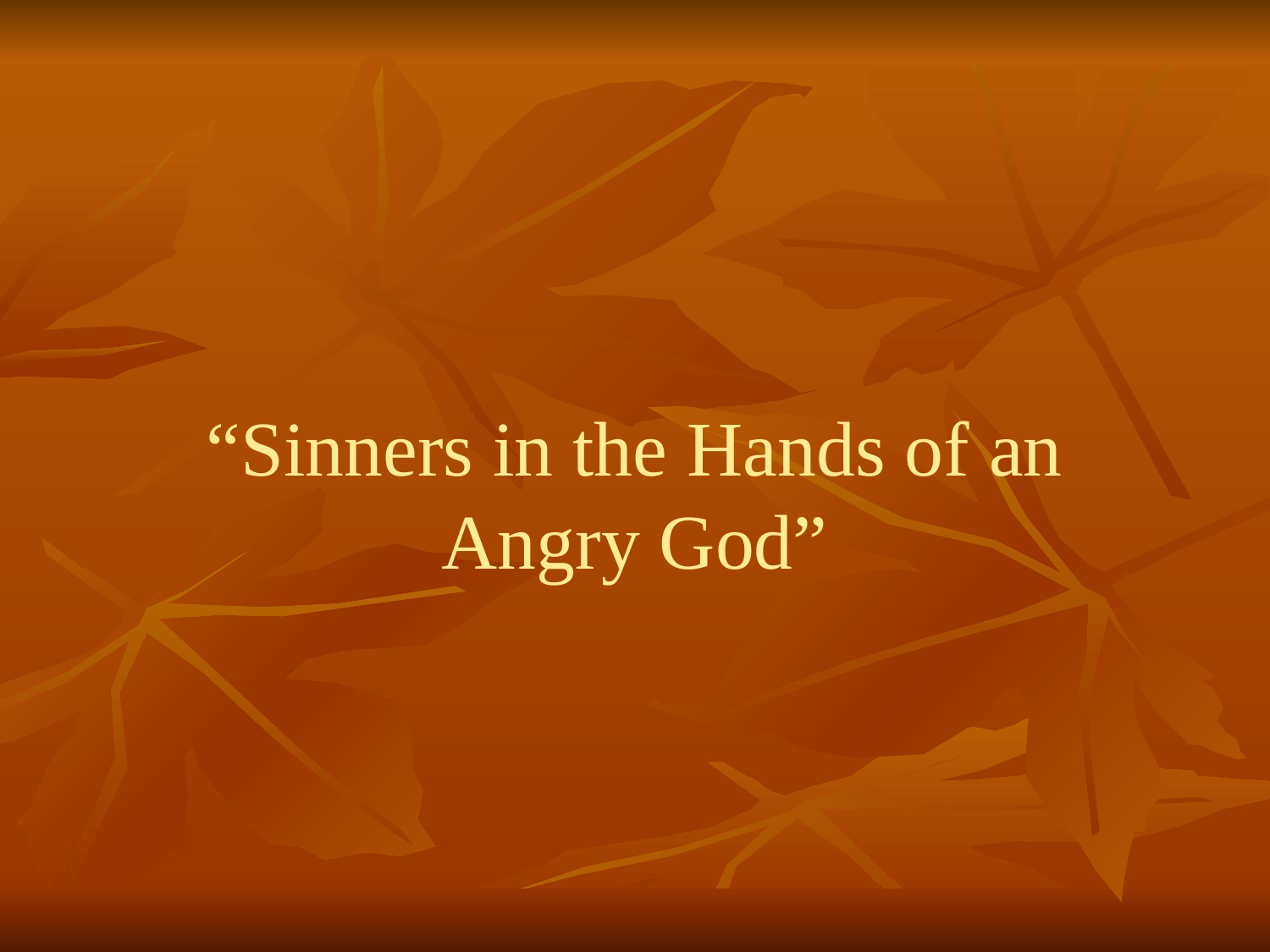

# “Sinners in the Hands of an Angry God”